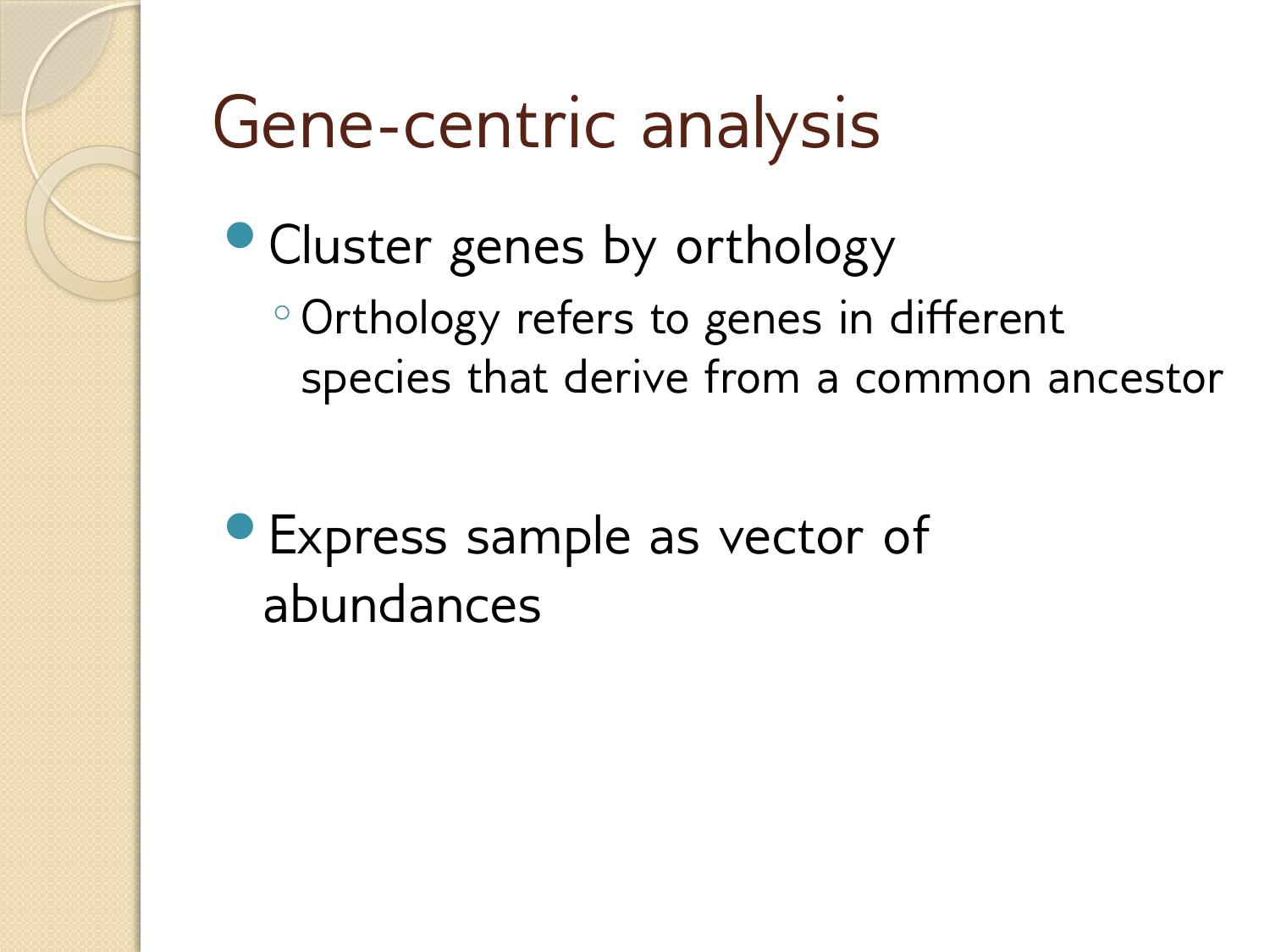

# Gene-centric analysis
Cluster genes by orthology
Orthology refers to genes in different species that derive from a common ancestor

Express sample as vector of abundances